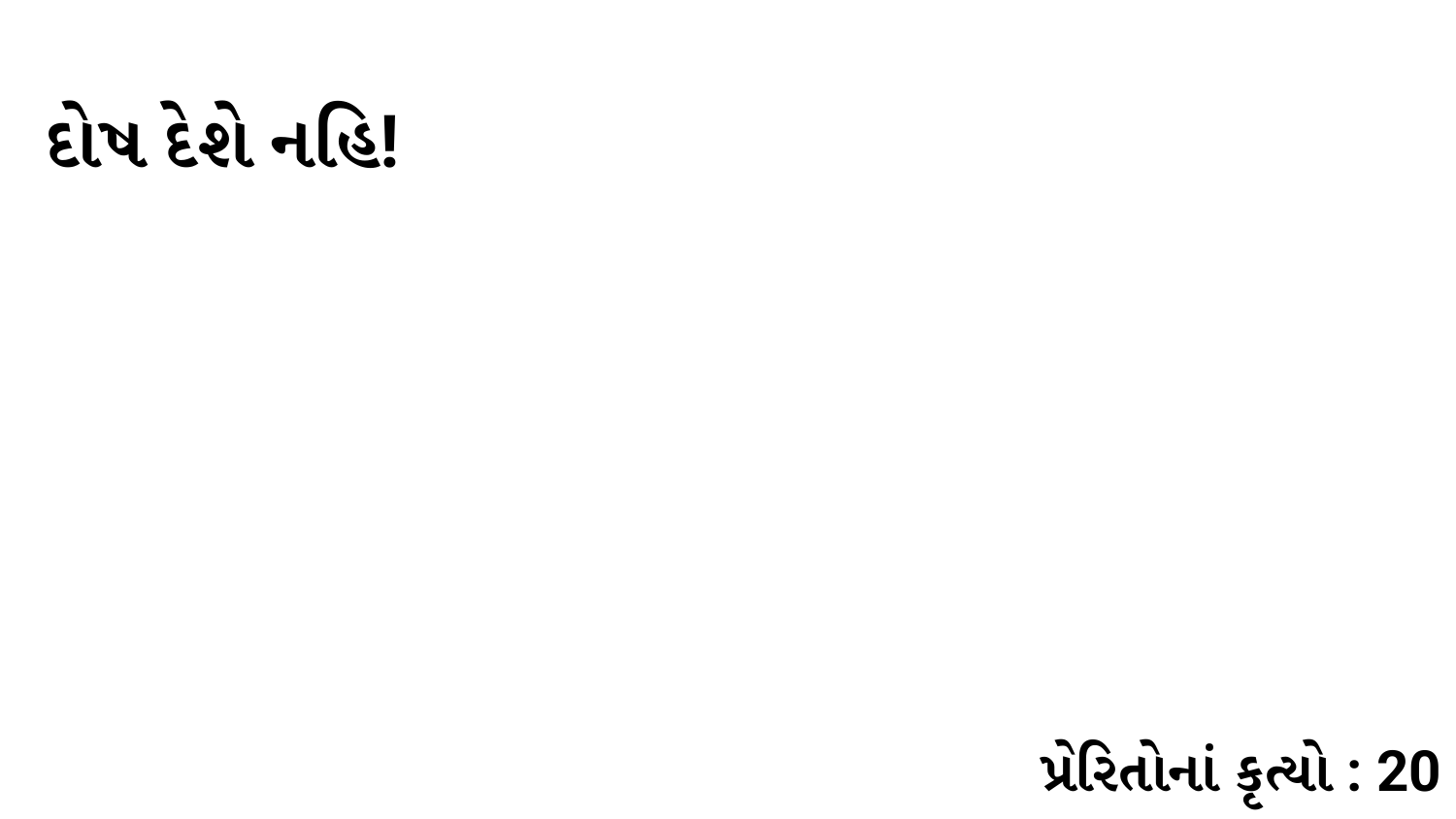

દોષ દેશે નહિ!
પ્રેરિતોનાં કૃત્યો : 20